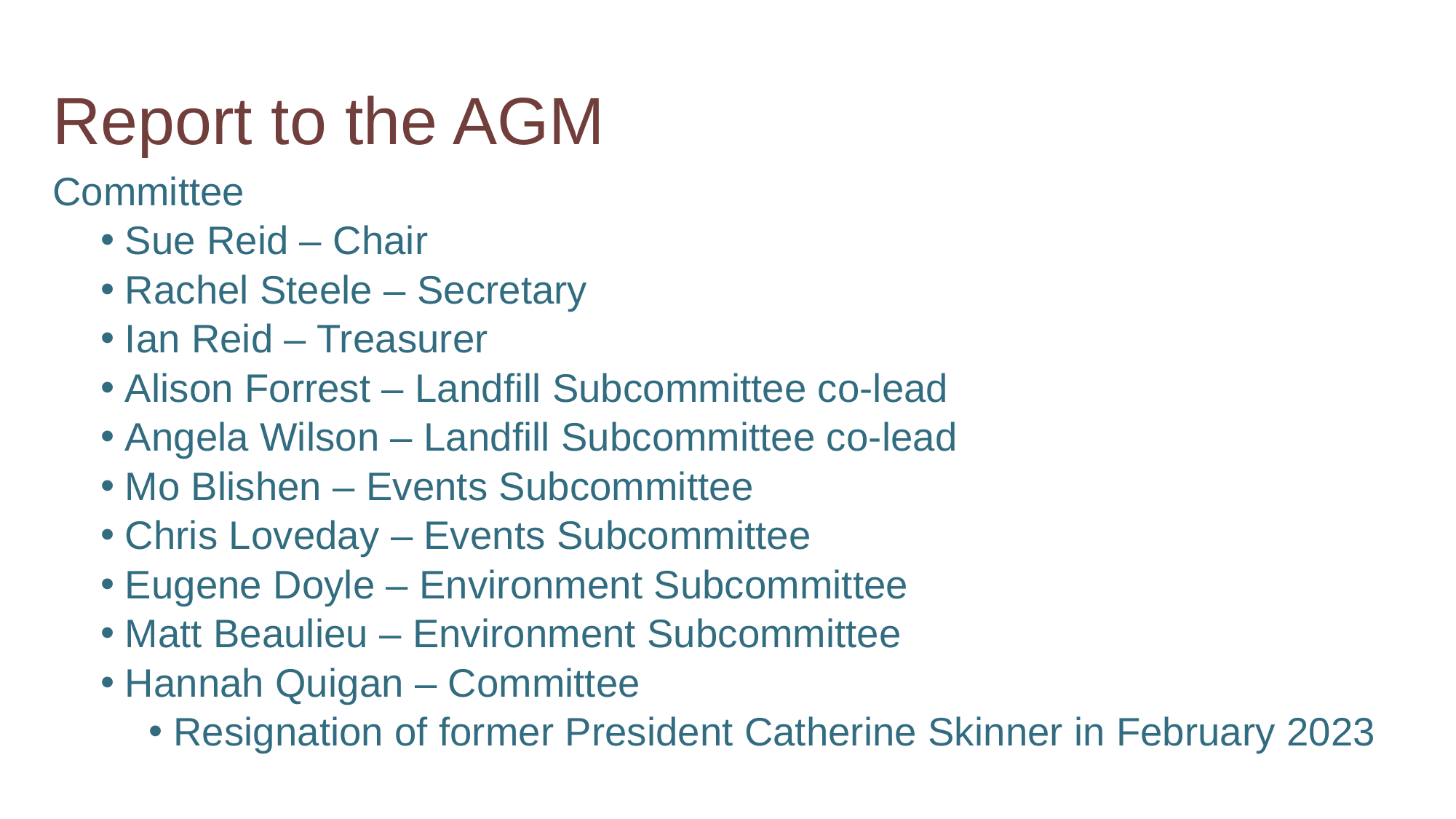

# Report to the AGM
Committee
Sue Reid – Chair
Rachel Steele – Secretary
Ian Reid – Treasurer
Alison Forrest – Landfill Subcommittee co-lead
Angela Wilson – Landfill Subcommittee co-lead
Mo Blishen – Events Subcommittee
Chris Loveday – Events Subcommittee
Eugene Doyle – Environment Subcommittee
Matt Beaulieu – Environment Subcommittee
Hannah Quigan – Committee
Resignation of former President Catherine Skinner in February 2023